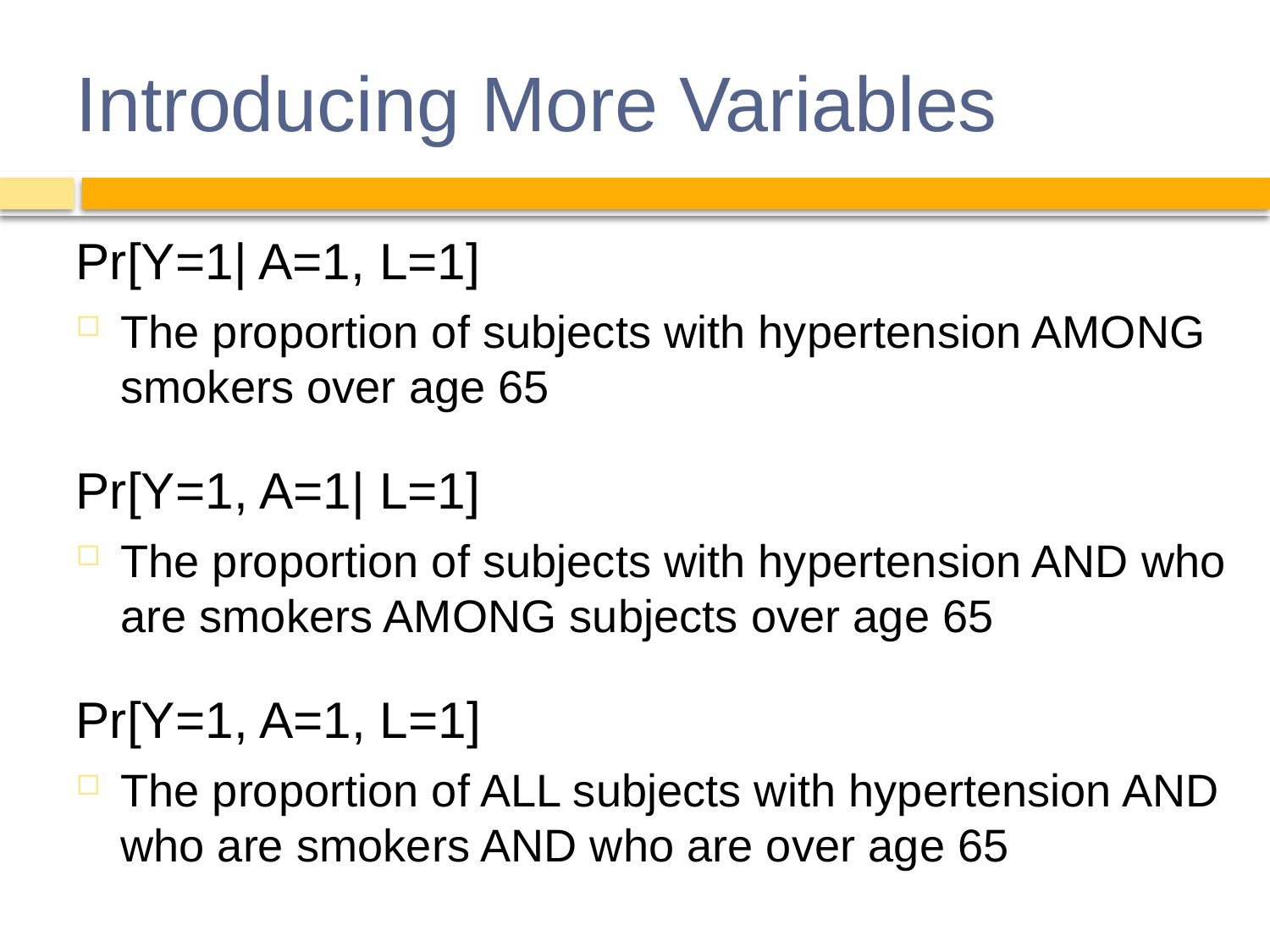

# Introducing More Variables
Pr[Y=1| A=1, L=1]
The proportion of subjects with hypertension AMONG smokers over age 65

Pr[Y=1, A=1| L=1]
The proportion of subjects with hypertension AND who are smokers AMONG subjects over age 65

Pr[Y=1, A=1, L=1]
The proportion of ALL subjects with hypertension AND who are smokers AND who are over age 65